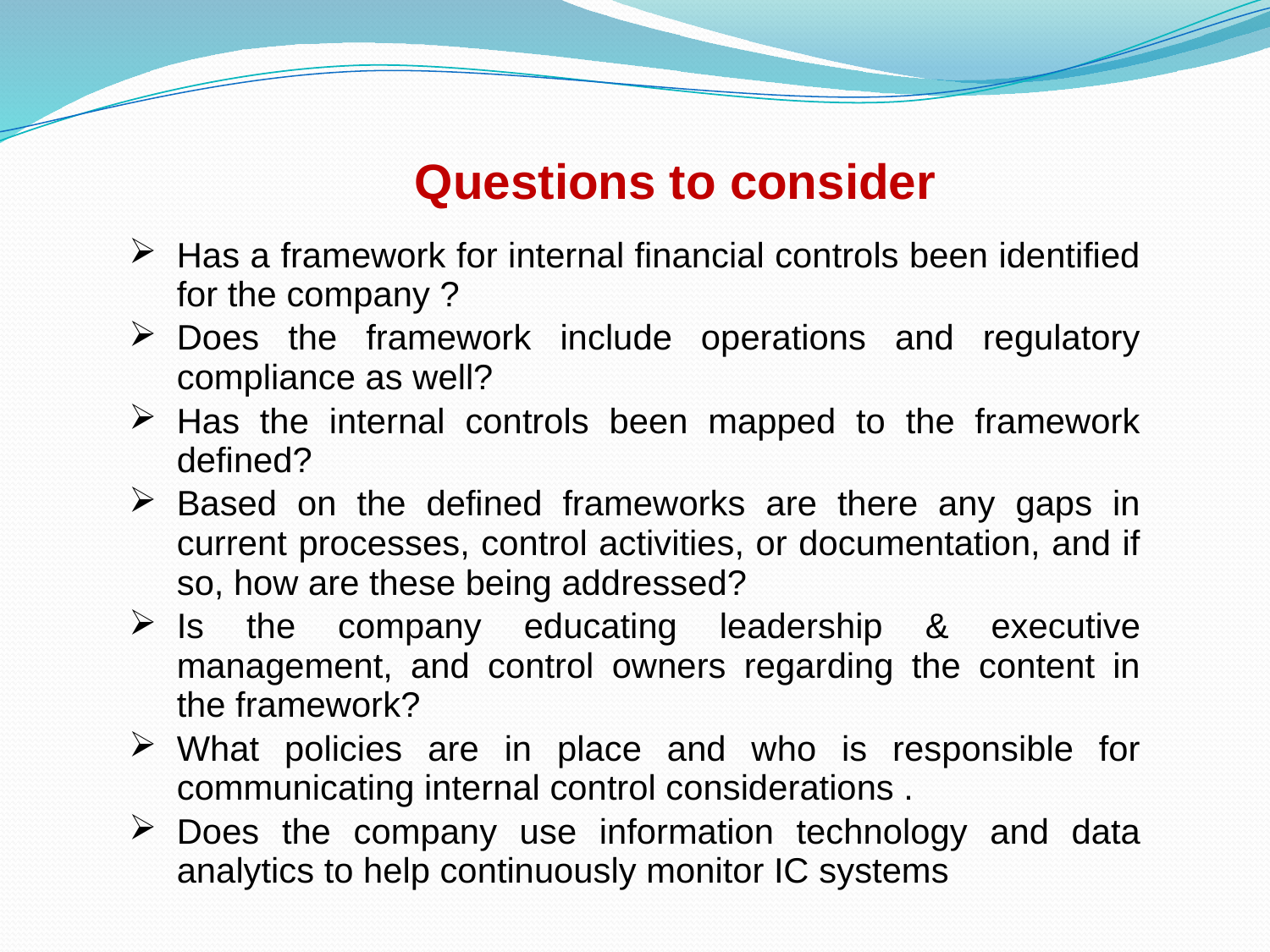

| Questions to consider |
| --- |
| Has a framework for internal financial controls been identified for the company ? Does the framework include operations and regulatory compliance as well? Has the internal controls been mapped to the framework defined? Based on the defined frameworks are there any gaps in current processes, control activities, or documentation, and if so, how are these being addressed? Is the company educating leadership & executive management, and control owners regarding the content in the framework? What policies are in place and who is responsible for communicating internal control considerations . Does the company use information technology and data analytics to help continuously monitor IC systems |